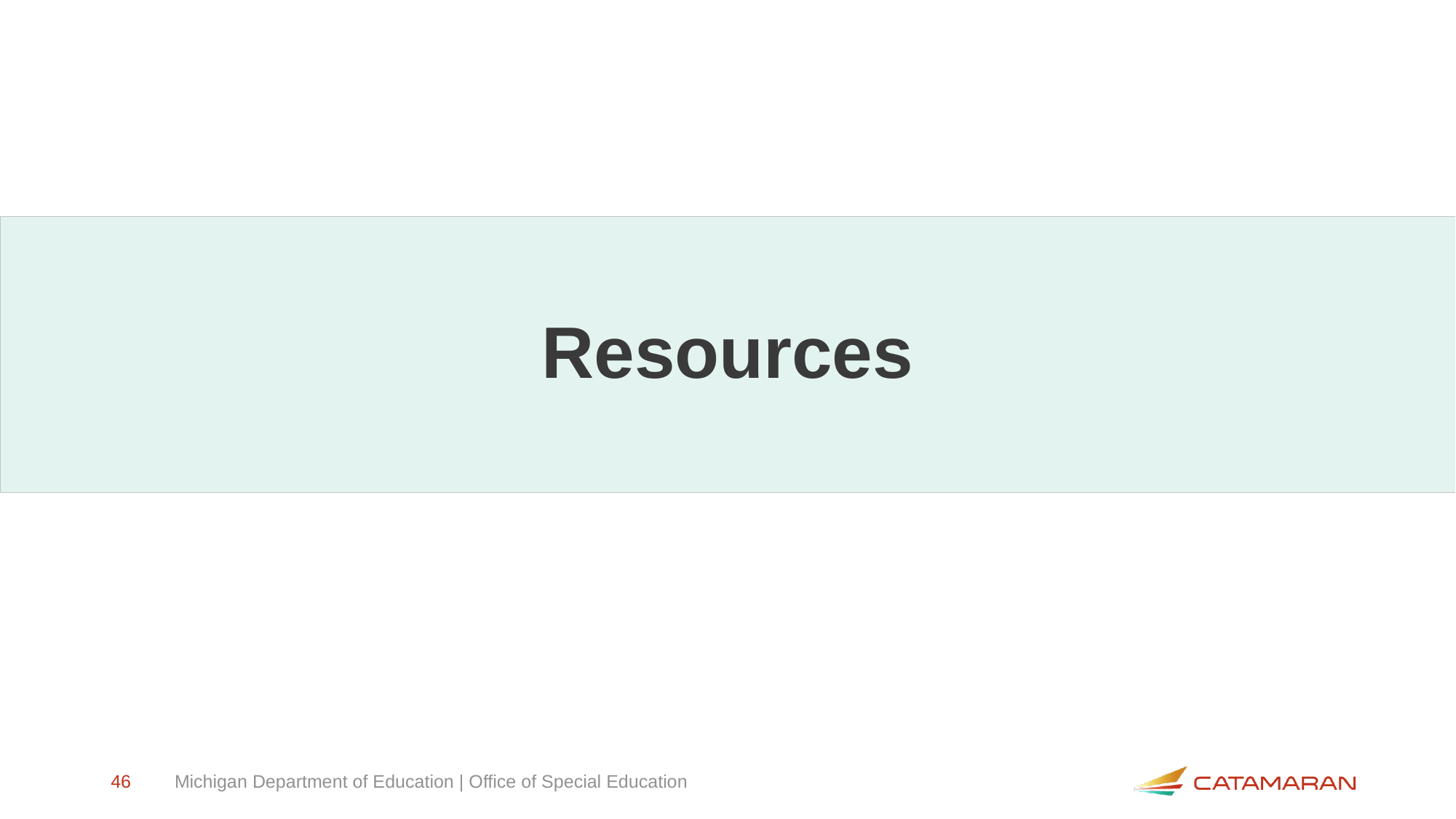

# Resources
46
Michigan Department of Education | Office of Special Education